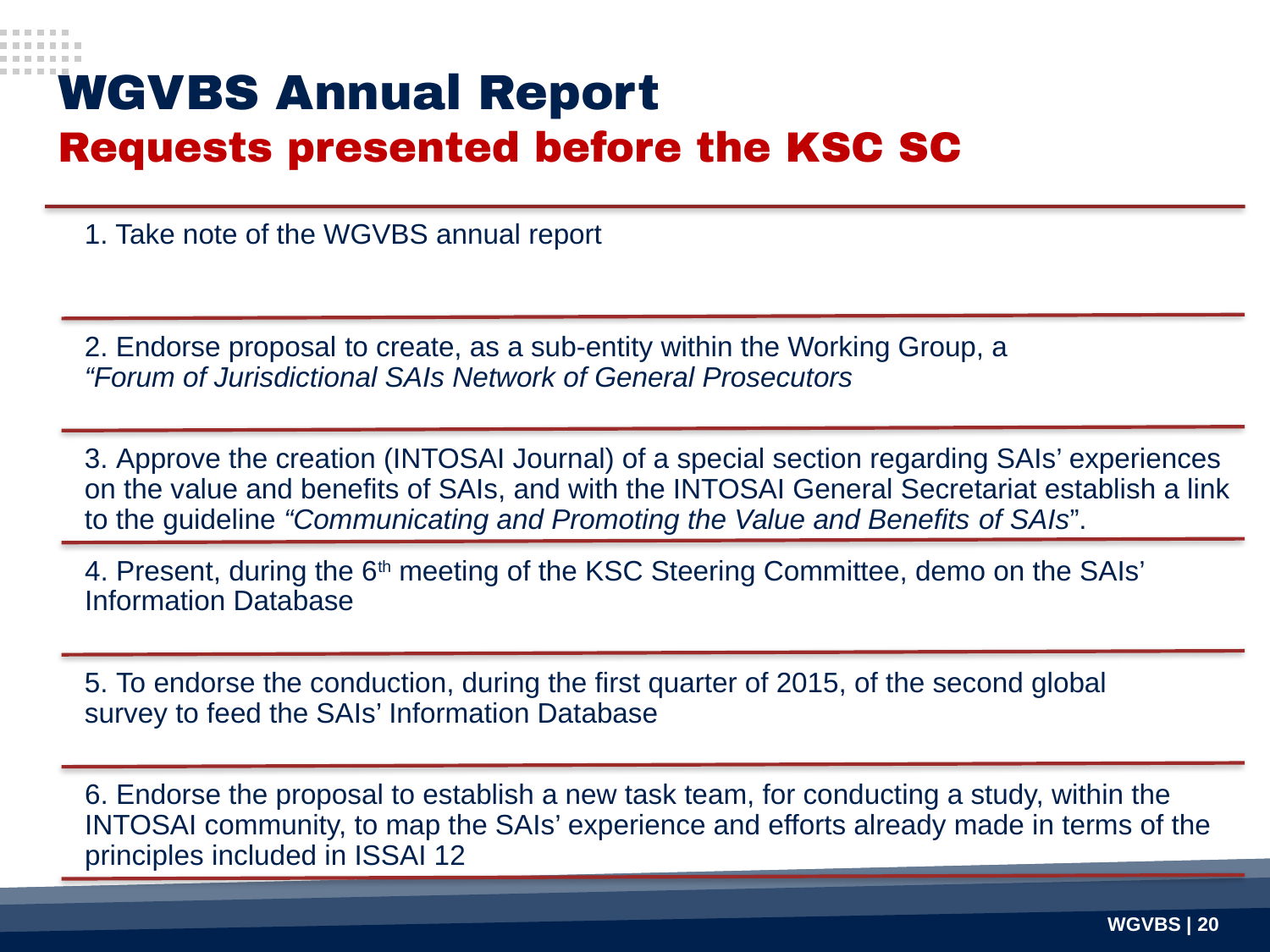

# WGVBS Annual Report Requests presented before the KSC SC

1. Take note of the WGVBS annual report
2. Endorse proposal to create, as a sub-entity within the Working Group, a “Forum of Jurisdictional SAIs Network of General Prosecutors
3. Approve the creation (INTOSAI Journal) of a special section regarding SAIs’ experiences on the value and benefits of SAIs, and with the INTOSAI General Secretariat establish a link to the guideline “Communicating and Promoting the Value and Benefits of SAIs”.
4. Present, during the 6th meeting of the KSC Steering Committee, demo on the SAIs’ Information Database
5. To endorse the conduction, during the first quarter of 2015, of the second global survey to feed the SAIs’ Information Database
6. Endorse the proposal to establish a new task team, for conducting a study, within the INTOSAI community, to map the SAIs’ experience and efforts already made in terms of the principles included in ISSAI 12
WGVBS | 20